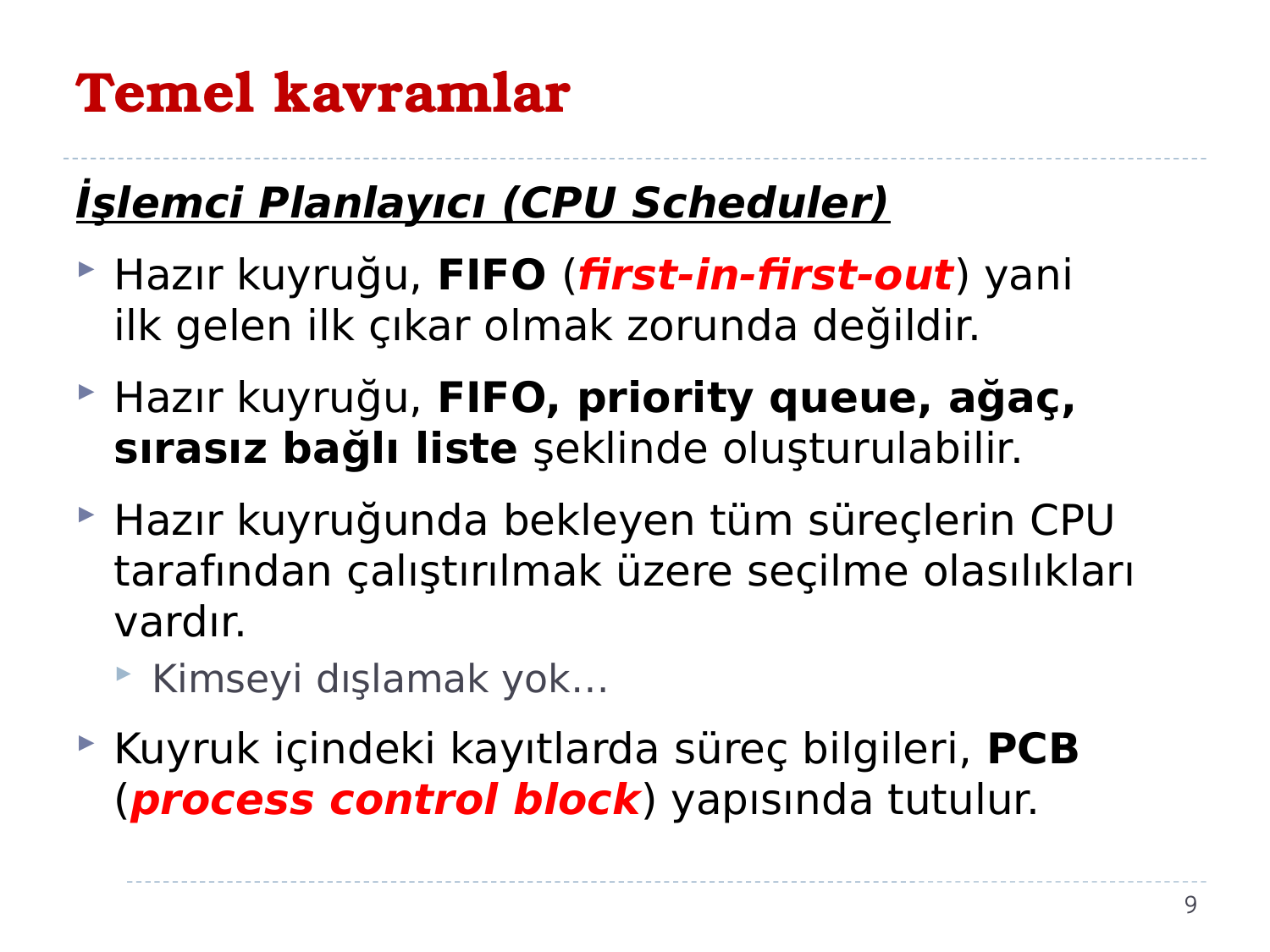

# Temel kavramlar
İşlemci Planlayıcı (CPU Scheduler)
Hazır kuyruğu, FIFO (first-in-first-out) yani
ilk gelen ilk çıkar olmak zorunda değildir.
Hazır kuyruğu, FIFO, priority queue, ağaç, sırasız bağlı liste şeklinde oluşturulabilir.
Hazır kuyruğunda bekleyen tüm süreçlerin CPU tarafından çalıştırılmak üzere seçilme olasılıkları vardır.
Kimseyi dışlamak yok…
Kuyruk içindeki kayıtlarda süreç bilgileri, PCB (process control block) yapısında tutulur.
9